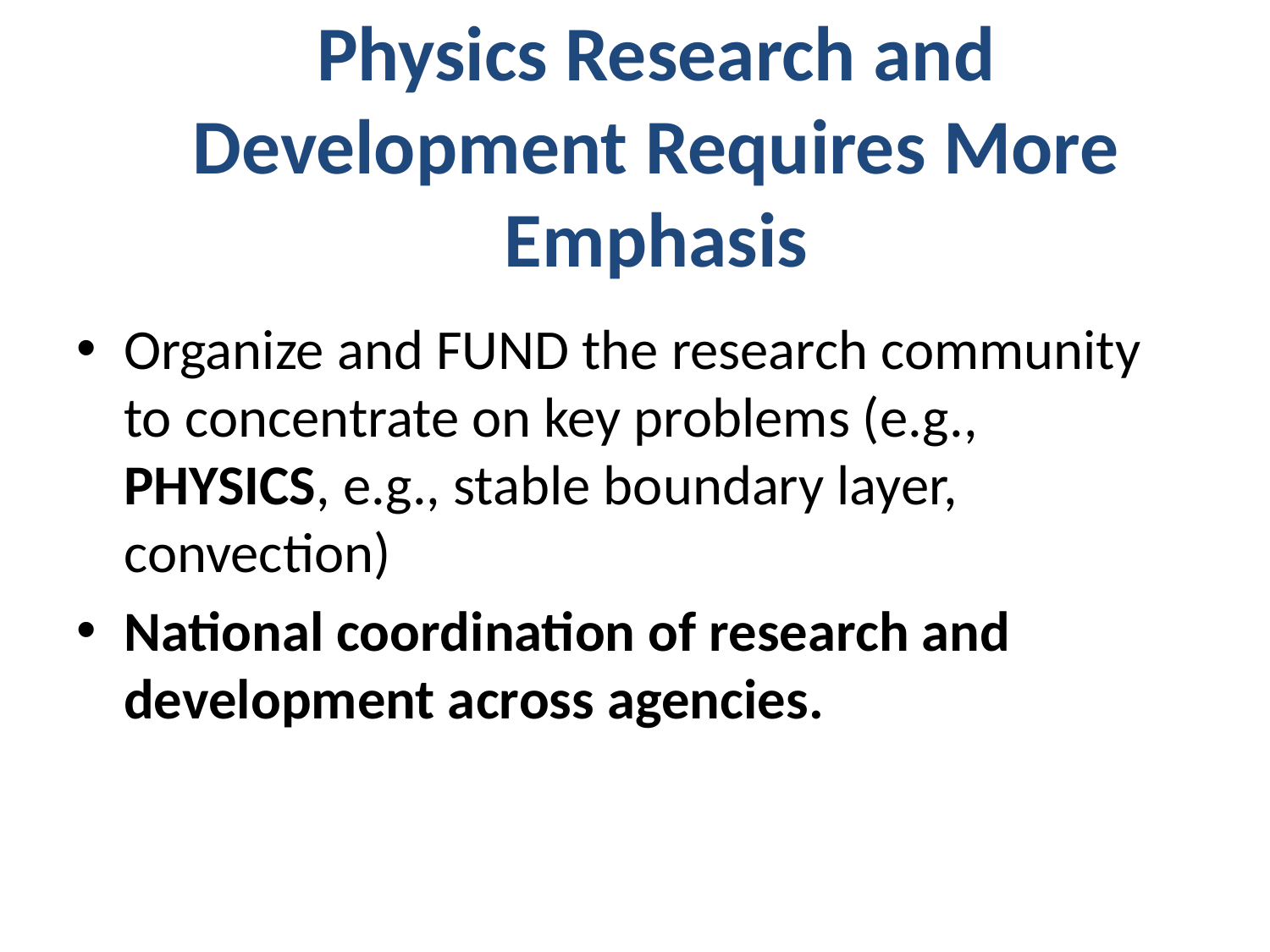

# Physics Research and Development Requires More Emphasis
Organize and FUND the research community to concentrate on key problems (e.g., PHYSICS, e.g., stable boundary layer, convection)
National coordination of research and development across agencies.